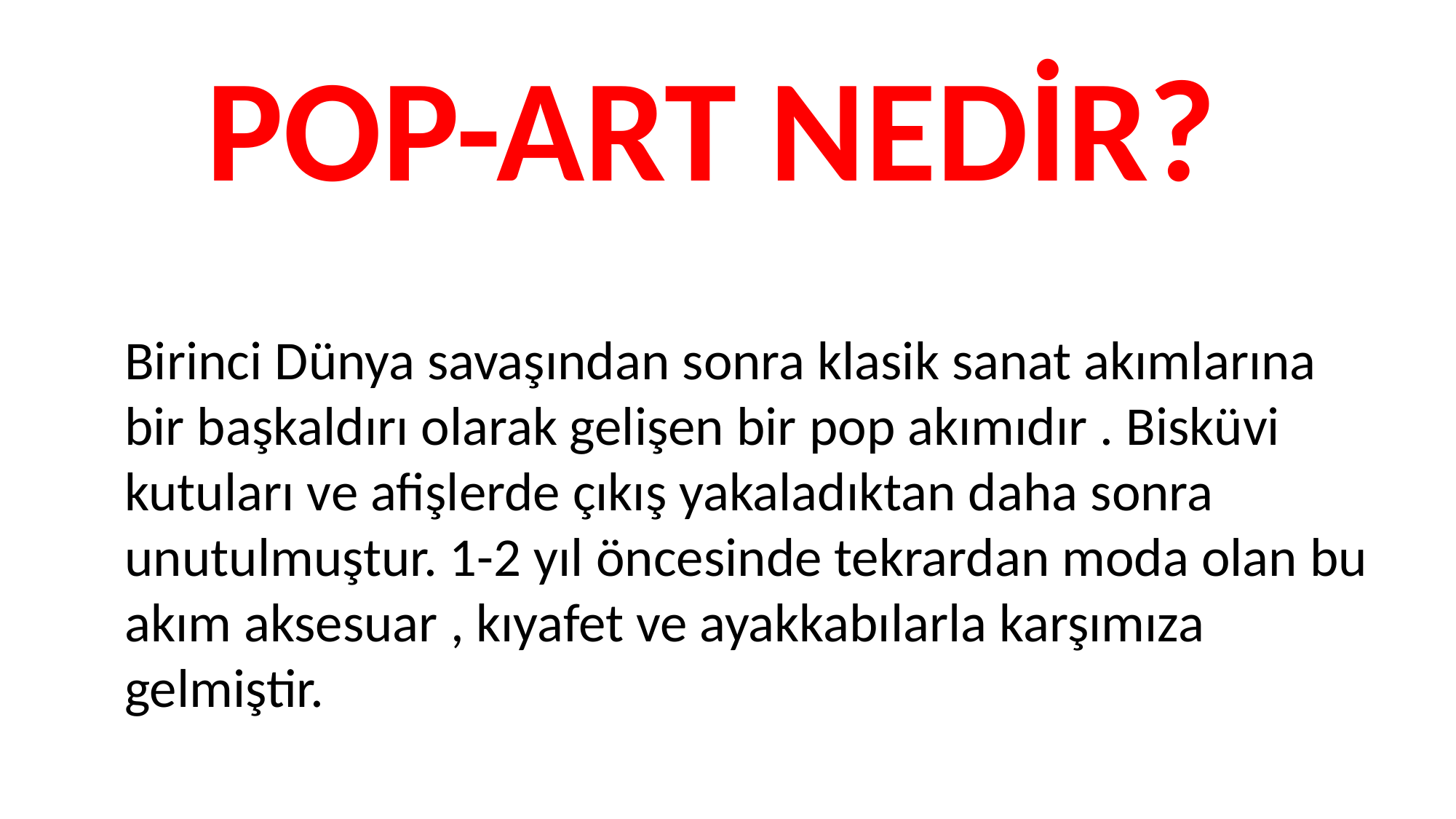

POP-ART NEDİR?
Birinci Dünya savaşından sonra klasik sanat akımlarına bir başkaldırı olarak gelişen bir pop akımıdır . Bisküvi kutuları ve afişlerde çıkış yakaladıktan daha sonra unutulmuştur. 1-2 yıl öncesinde tekrardan moda olan bu akım aksesuar , kıyafet ve ayakkabılarla karşımıza gelmiştir.